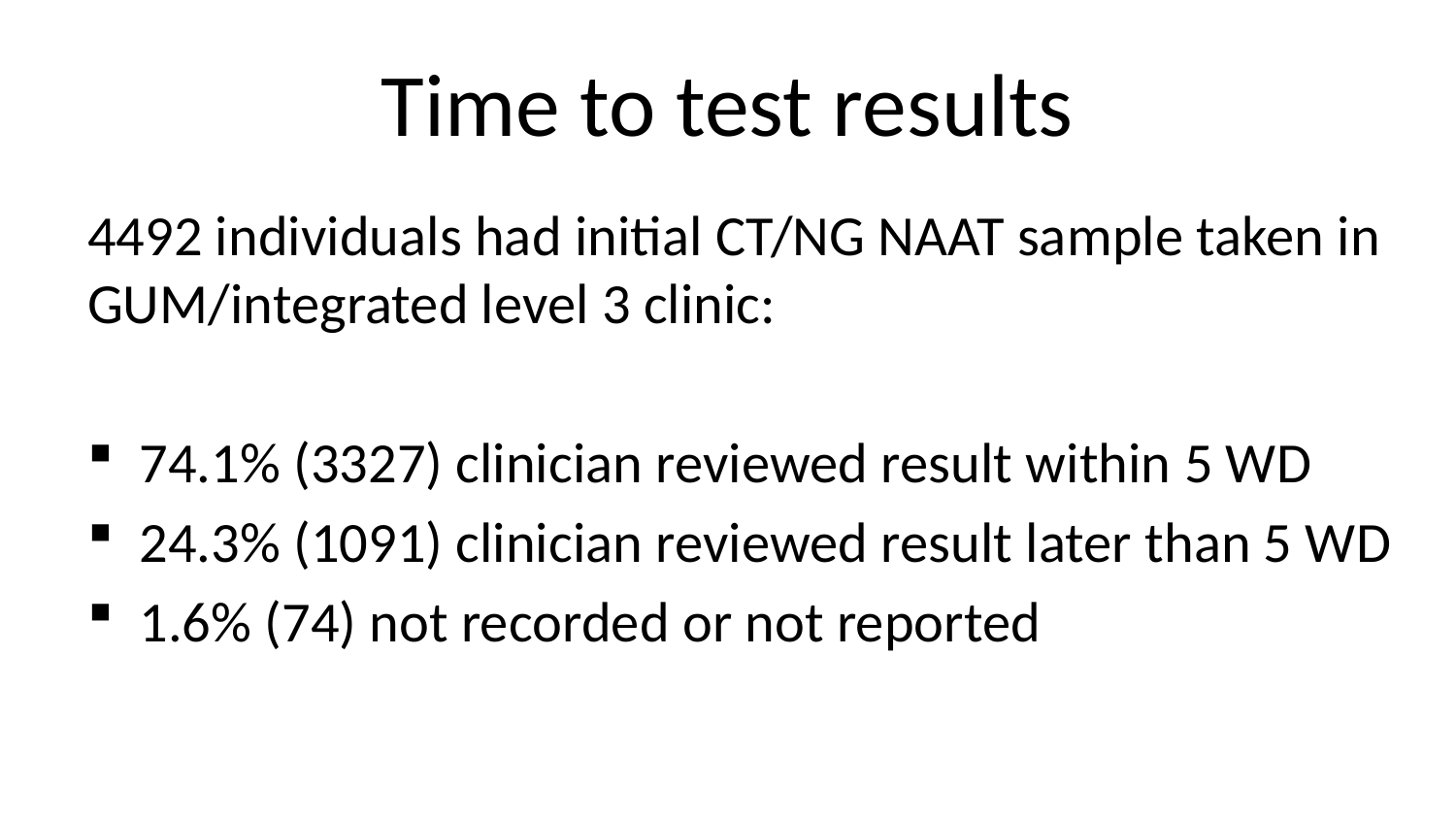

# Time to test results
4492 individuals had initial CT/NG NAAT sample taken in GUM/integrated level 3 clinic:

74.1% (3327) clinician reviewed result within 5 WD
24.3% (1091) clinician reviewed result later than 5 WD
1.6% (74) not recorded or not reported